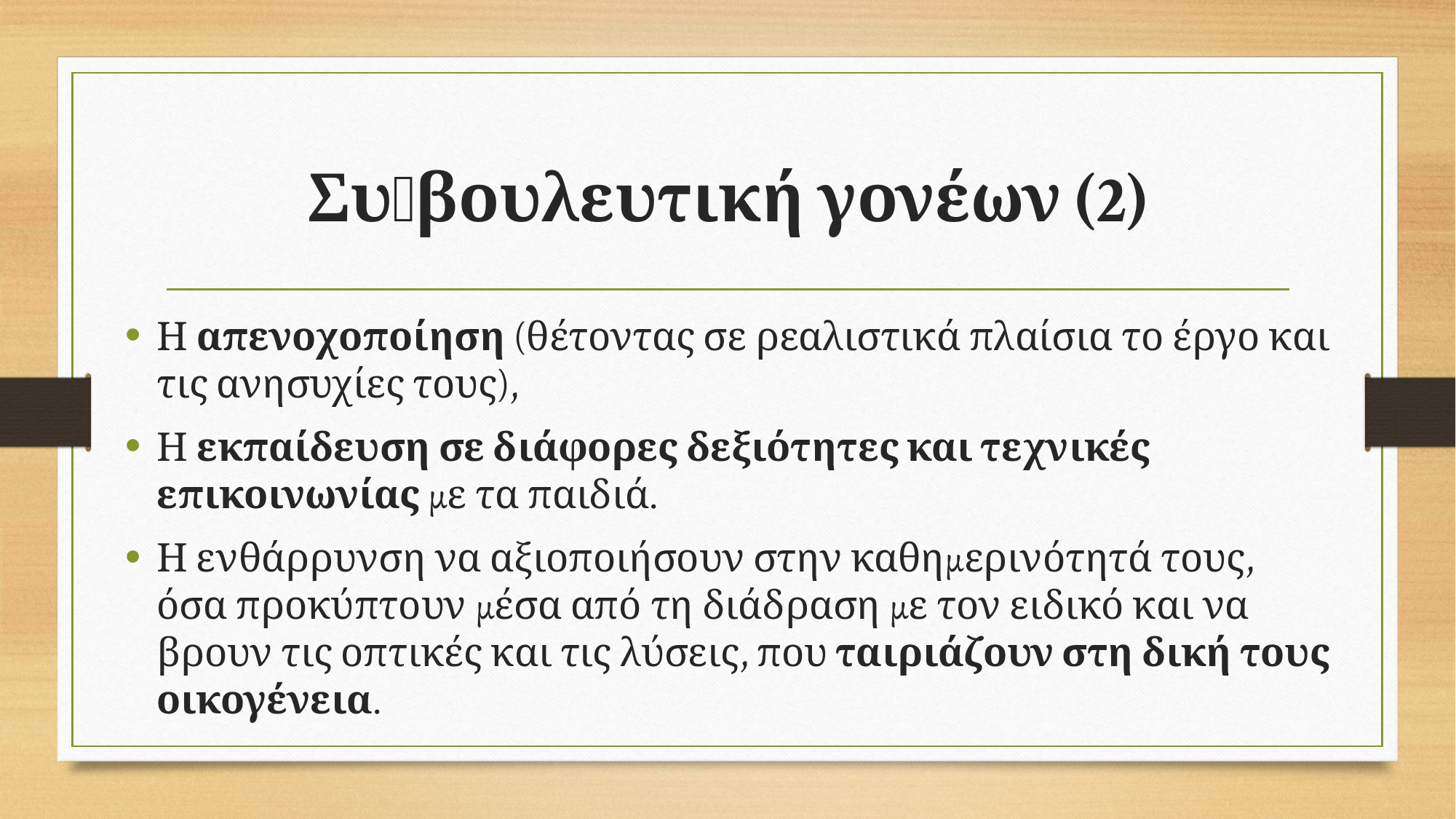

# Συμβουλευτική γονέων (2)
Η απενοχοποίηση (θέτοντας σε ρεαλιστικά πλαίσια το έργο και τις ανησυχίες τους),
Η εκπαίδευση σε διάφορες δεξιότητες και τεχνικές επικοινωνίας με τα παιδιά.
Η ενθάρρυνση να αξιοποιήσουν στην καθημερινότητά τους, όσα προκύπτουν μέσα από τη διάδραση με τον ειδικό και να βρουν τις οπτικές και τις λύσεις, που ταιριάζουν στη δική τους οικογένεια.